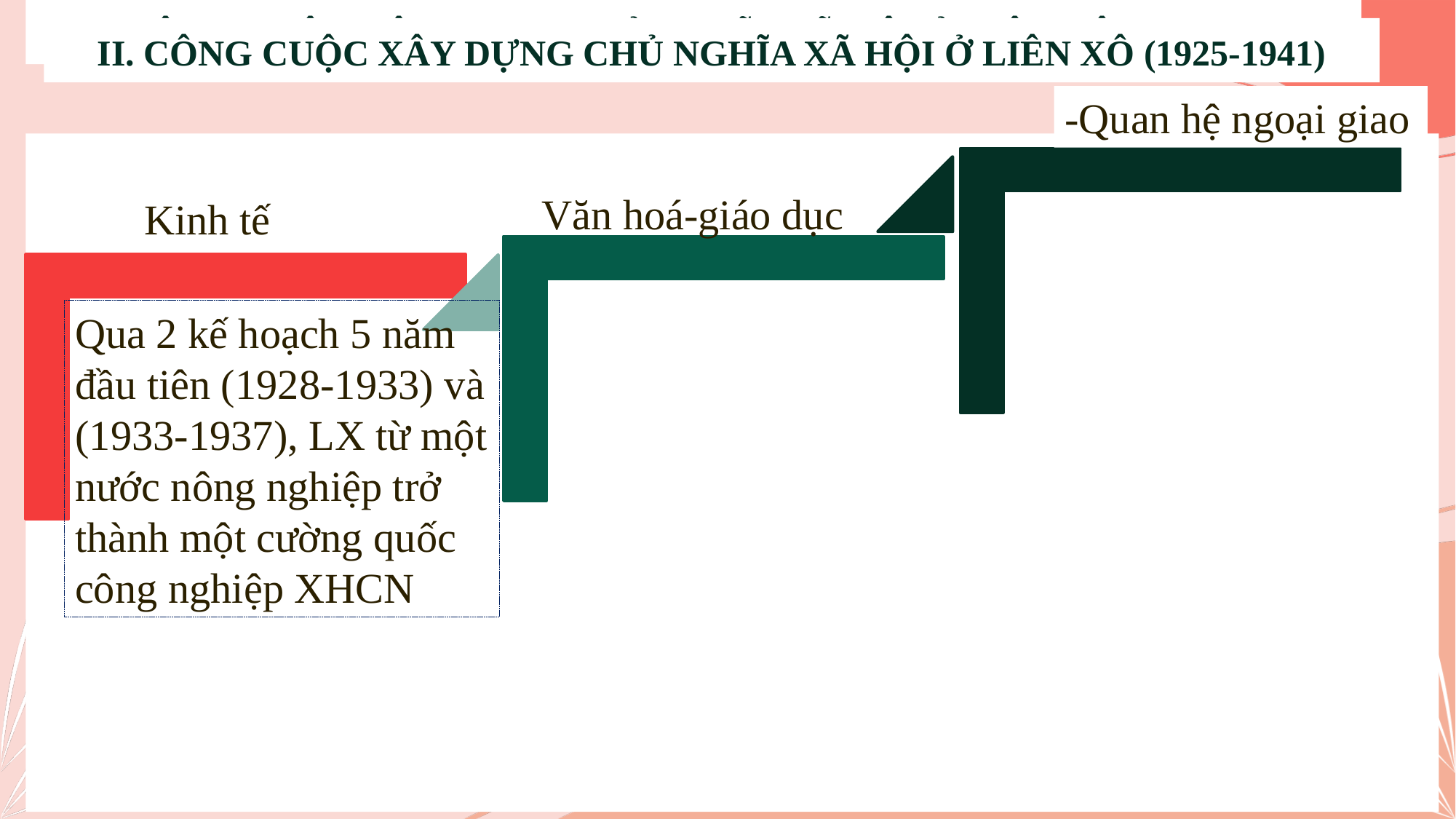

II. CÔNG CUỘC XÂY DỰNG CHỦ NGHĨA XÃ HỘI Ở LIÊN XÔ (1925-1941)
II. CÔNG CUỘC XÂY DỰNG CHỦ NGHĨA XÃ HỘI Ở LIÊN XÔ (1925-1941)
#
-Quan hệ ngoại giao

Văn hoá-giáo dục
Kinh tế
Qua 2 kế hoạch 5 năm đầu tiên (1928-1933) và (1933-1937), LX từ một nước nông nghiệp trở thành một cường quốc công nghiệp XHCN